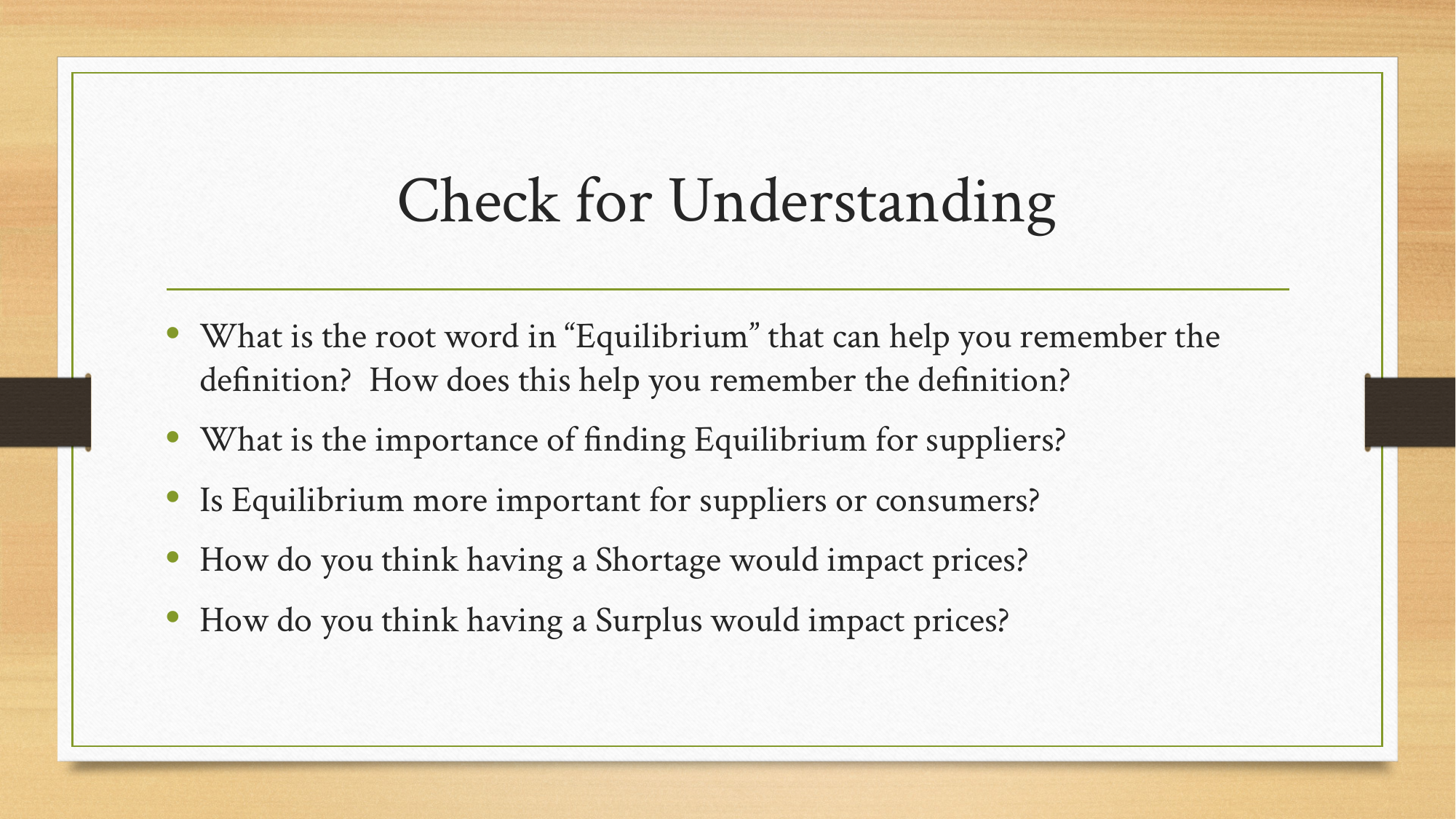

# Check for Understanding
What is the root word in “Equilibrium” that can help you remember the definition?  How does this help you remember the definition?
What is the importance of finding Equilibrium for suppliers?
Is Equilibrium more important for suppliers or consumers?
How do you think having a Shortage would impact prices?
How do you think having a Surplus would impact prices?